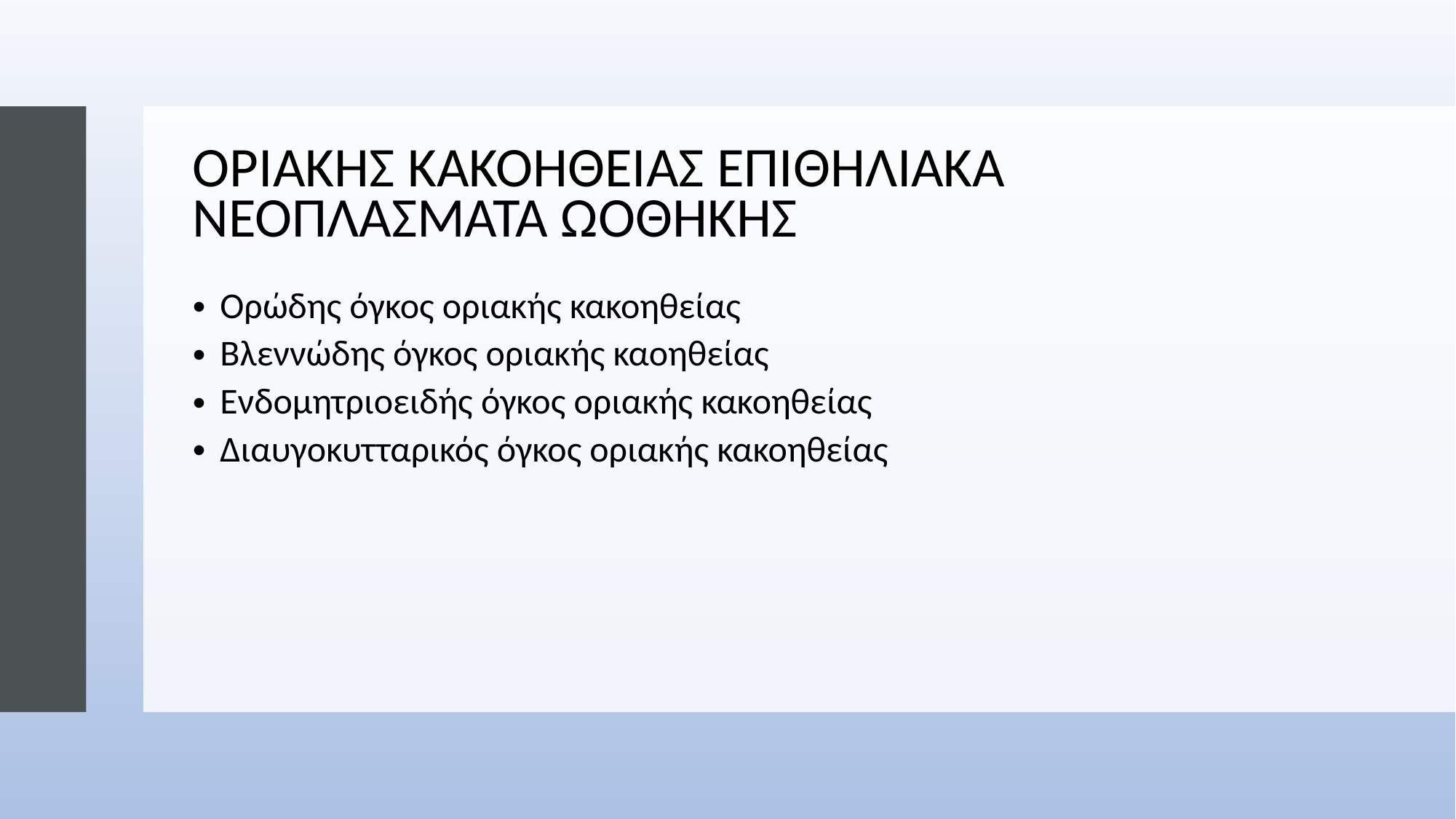

# ΟΡΙΑΚΗΣ ΚΑΚΟΗΘΕΙΑΣ ΕΠΙΘΗΛΙΑΚΑ ΝΕΟΠΛΑΣΜΑΤΑ ΩΟΘΗΚΗΣ
Ορώδης όγκος οριακής κακοηθείας
Βλεννώδης όγκος οριακής καοηθείας
Ενδομητριοειδής όγκος οριακής κακοηθείας
Διαυγοκυτταρικός όγκος οριακής κακοηθείας